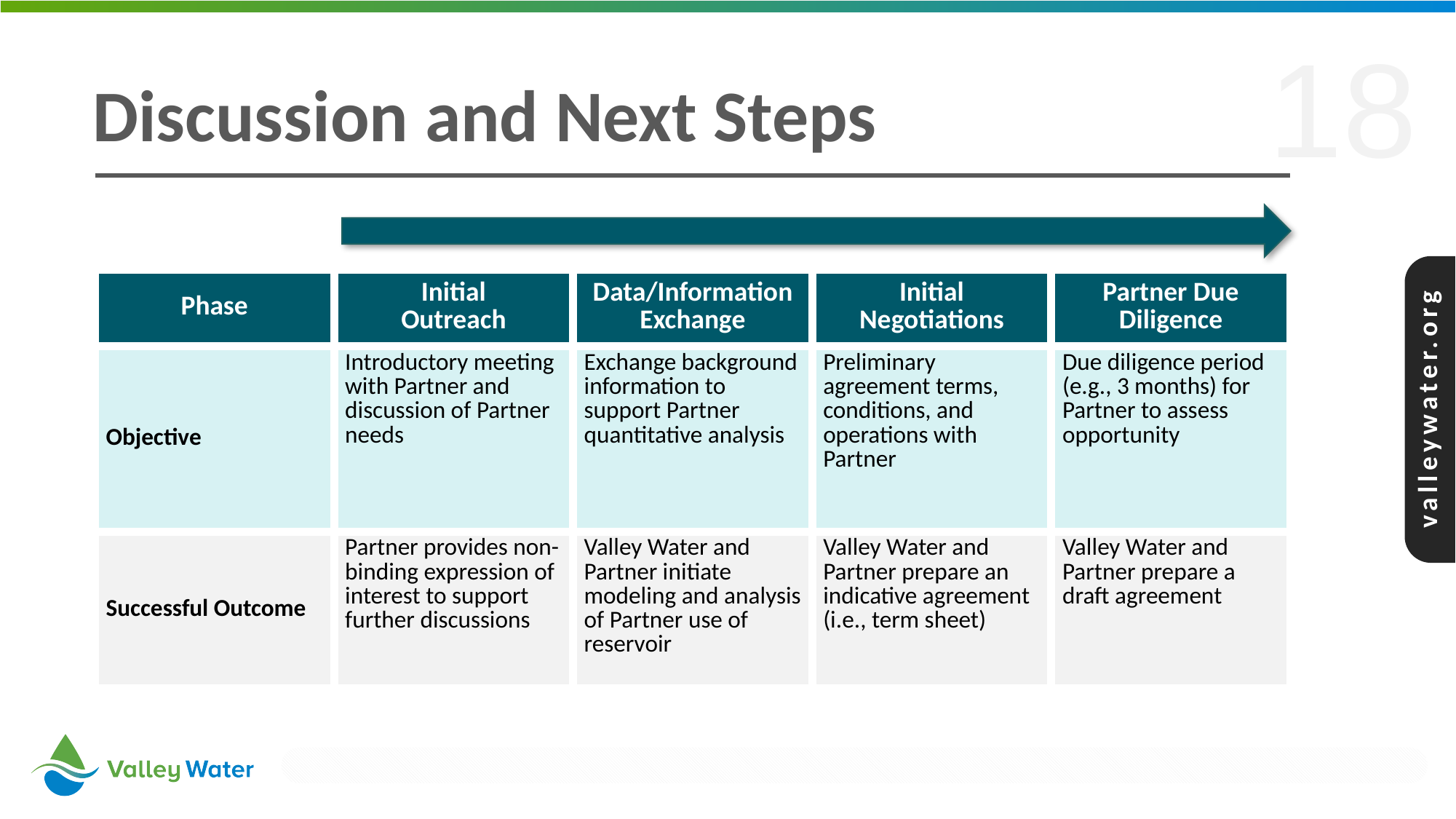

Discussion and Next Steps

| Phase | Initial Outreach | Data/Information Exchange | Initial Negotiations | Partner Due Diligence |
| --- | --- | --- | --- | --- |
| Objective | Introductory meeting with Partner and discussion of Partner needs | Exchange background information to support Partner quantitative analysis | Preliminary agreement terms, conditions, and operations with Partner | Due diligence period (e.g., 3 months) for Partner to assess opportunity |
| Successful Outcome | Partner provides non-binding expression of interest to support further discussions | Valley Water and Partner initiate modeling and analysis of Partner use of reservoir | Valley Water and Partner prepare an indicative agreement (i.e., term sheet) | Valley Water and Partner prepare a draft agreement |